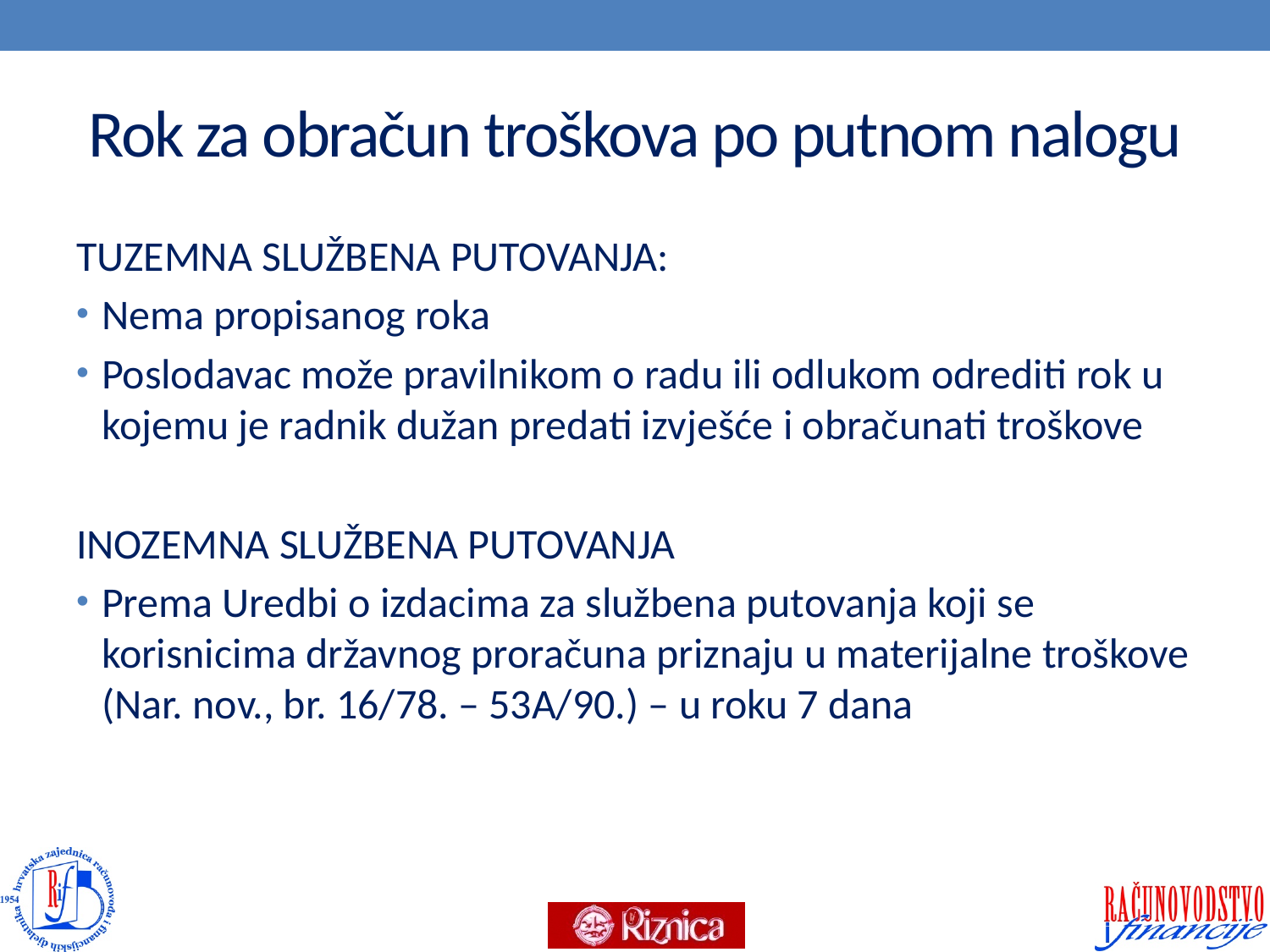

# Rok za obračun troškova po putnom nalogu
TUZEMNA SLUŽBENA PUTOVANJA:
Nema propisanog roka
Poslodavac može pravilnikom o radu ili odlukom odrediti rok u kojemu je radnik dužan predati izvješće i obračunati troškove

INOZEMNA SLUŽBENA PUTOVANJA
Prema Uredbi o izdacima za službena putovanja koji se korisnicima državnog proračuna priznaju u materijalne troškove (Nar. nov., br. 16/78. – 53A/90.) – u roku 7 dana